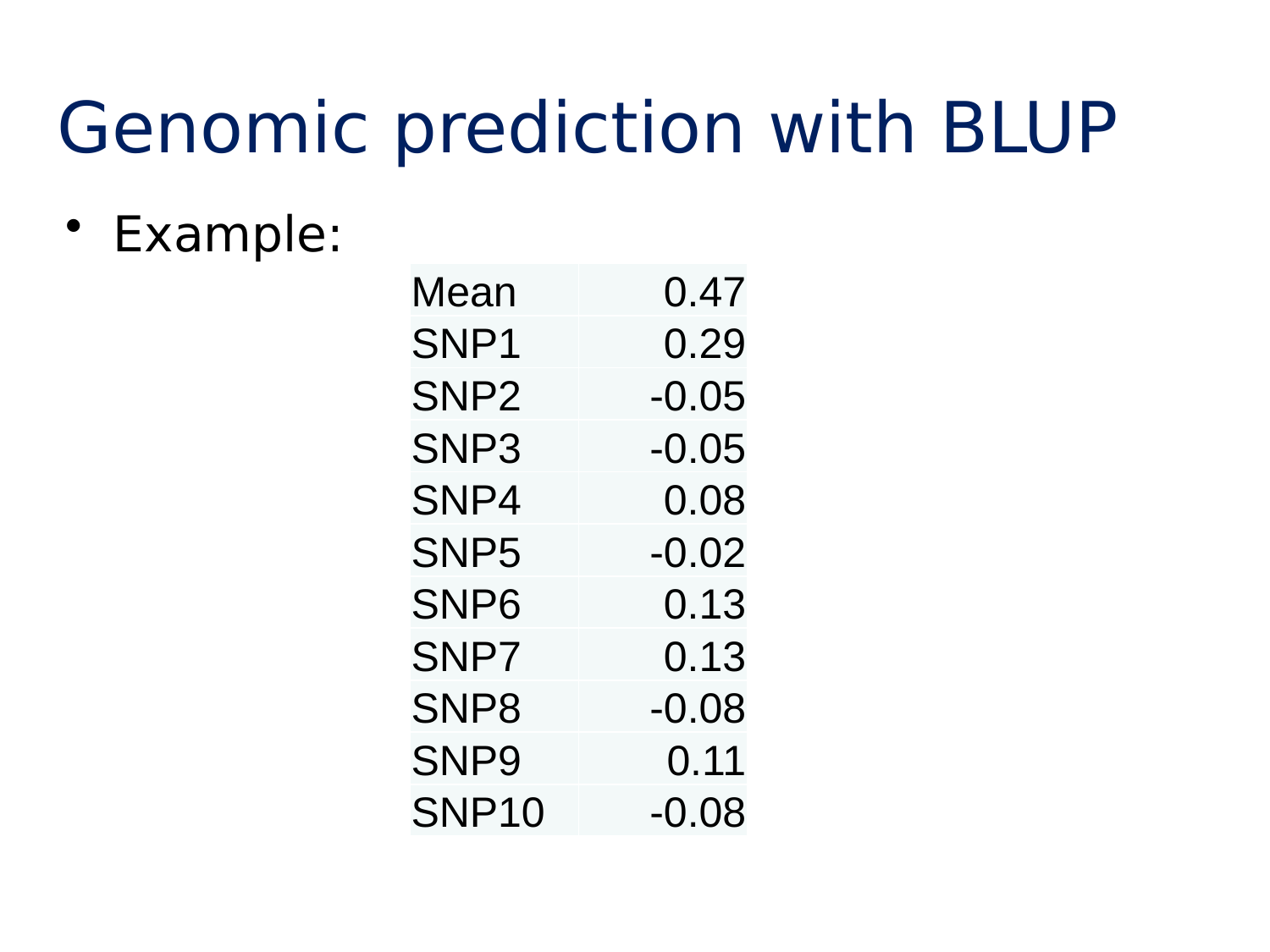

Genomic prediction with BLUP
Example:

| Mean | 0.47 |
| --- | --- |
| SNP1 | 0.29 |
| SNP2 | -0.05 |
| SNP3 | -0.05 |
| SNP4 | 0.08 |
| SNP5 | -0.02 |
| SNP6 | 0.13 |
| SNP7 | 0.13 |
| SNP8 | -0.08 |
| SNP9 | 0.11 |
| SNP10 | -0.08 |